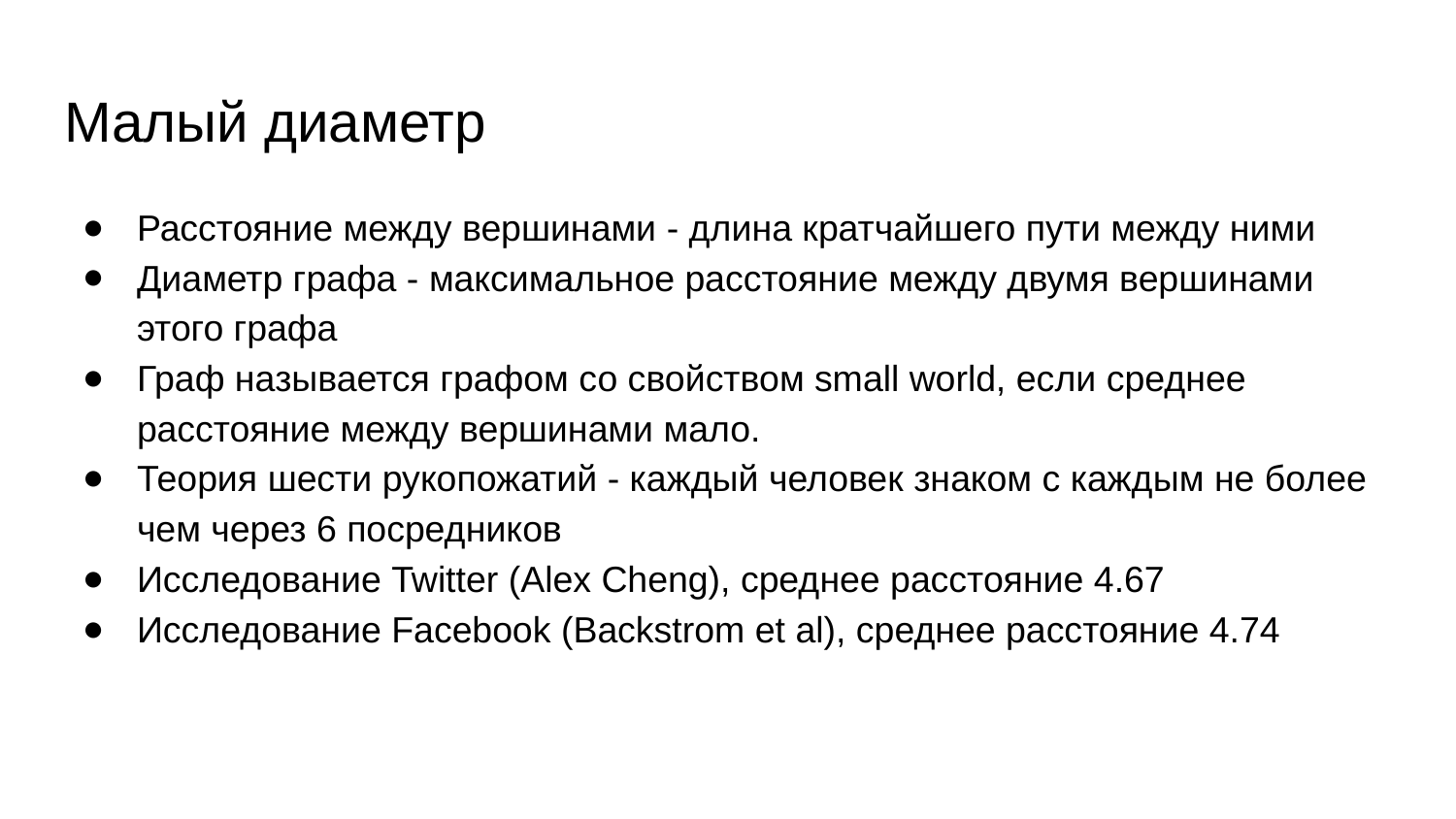

# Малый диаметр
Расстояние между вершинами - длина кратчайшего пути между ними
Диаметр графа - максимальное расстояние между двумя вершинами этого графа
Граф называется графом со свойством small world, если среднее расстояние между вершинами мало.
Теория шести рукопожатий - каждый человек знаком с каждым не более чем через 6 посредников
Исследование Twitter (Alex Cheng), среднее расстояние 4.67
Исследование Facebook (Backstrom et al), среднее расстояние 4.74